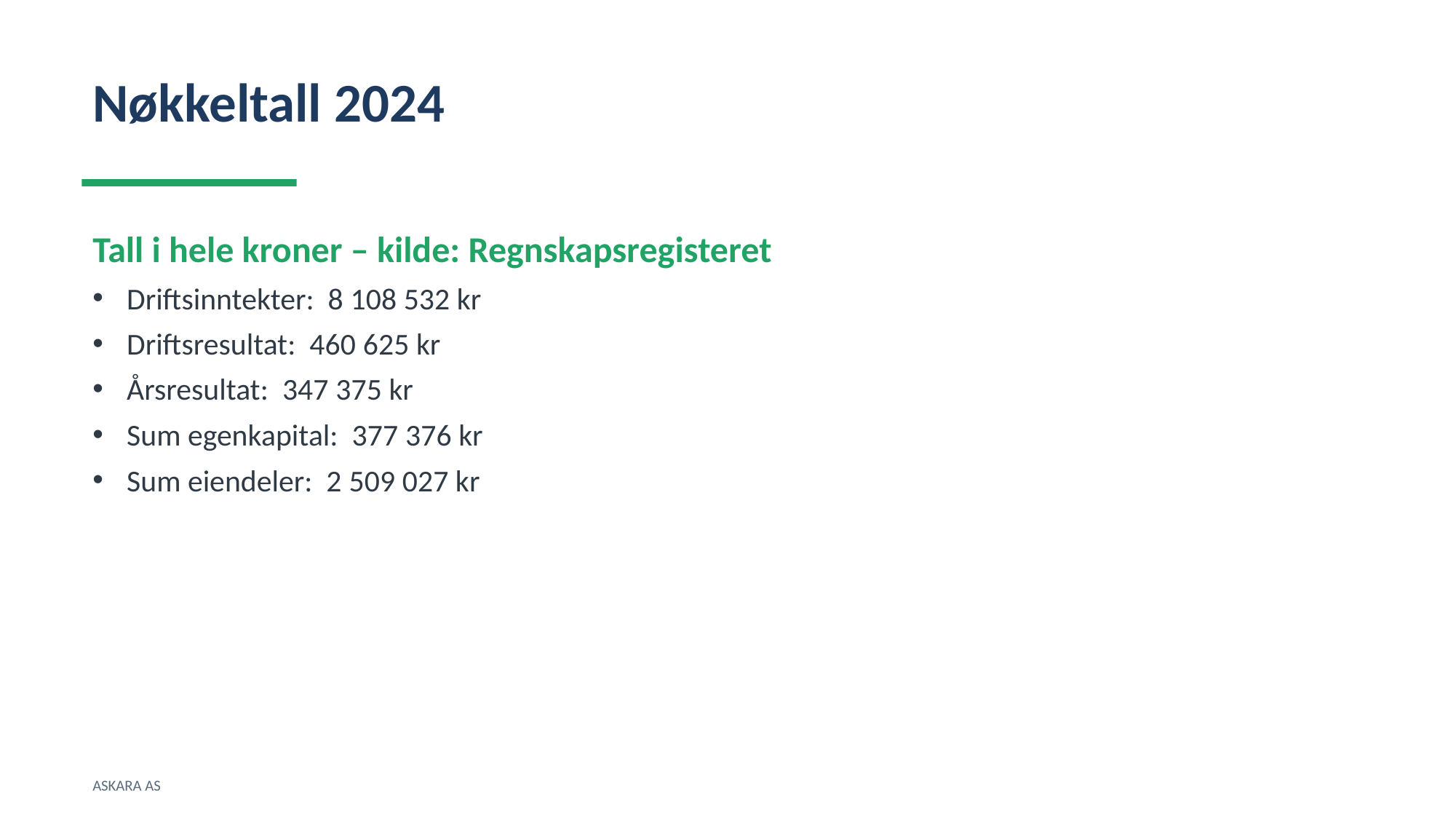

Nøkkeltall 2024

Tall i hele kroner – kilde: Regnskapsregisteret
Driftsinntekter:  8 108 532 kr
Driftsresultat:  460 625 kr
Årsresultat:  347 375 kr
Sum egenkapital:  377 376 kr
Sum eiendeler:  2 509 027 kr
ASKARA AS